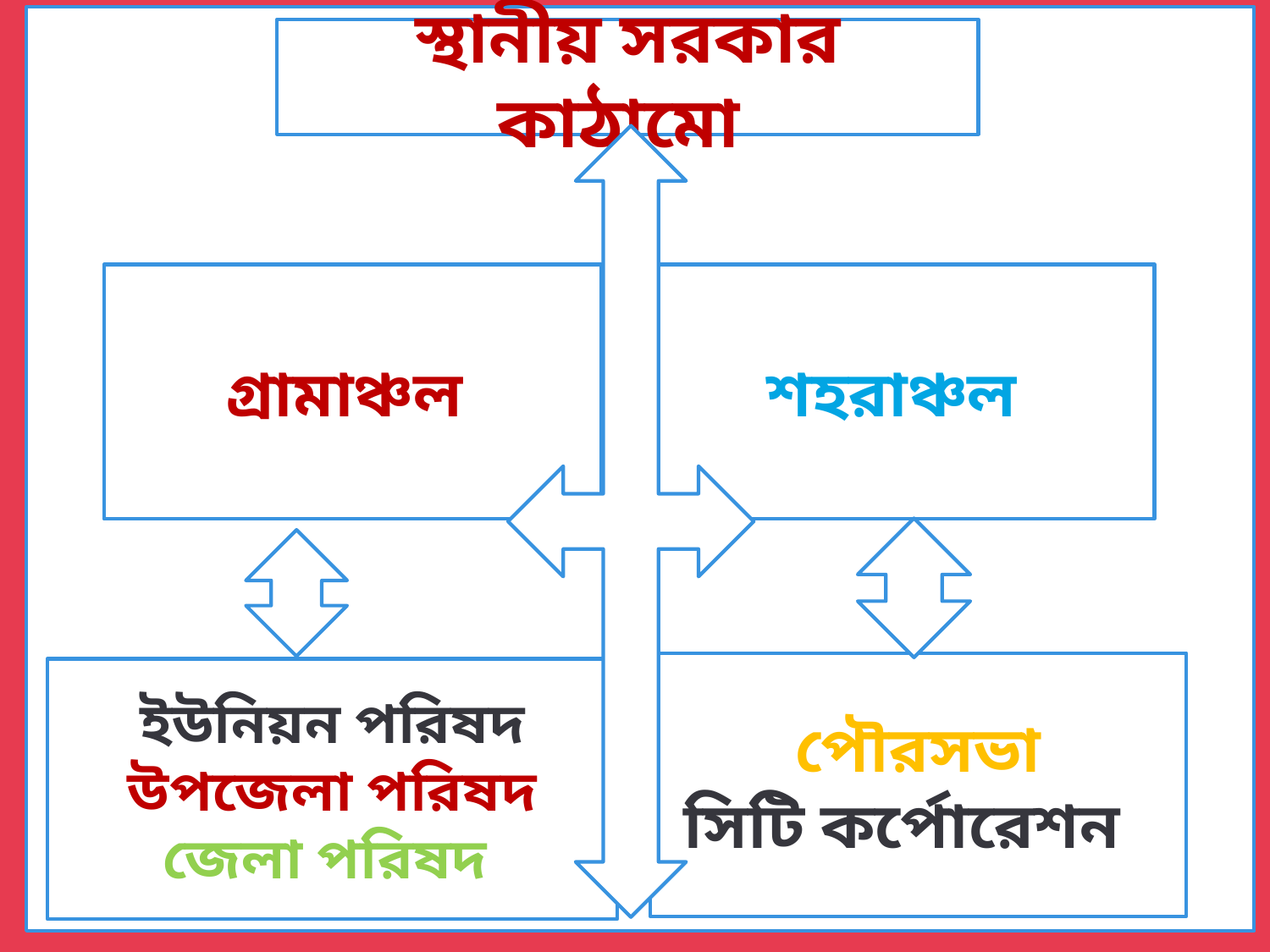

স্থানীয় সরকার কাঠামো

গ্রামাঞ্চল
শহরাঞ্চল

পৌরসভা
সিটি কর্পোরেশন
ইউনিয়ন পরিষদ
উপজেলা পরিষদ
জেলা পরিষদ